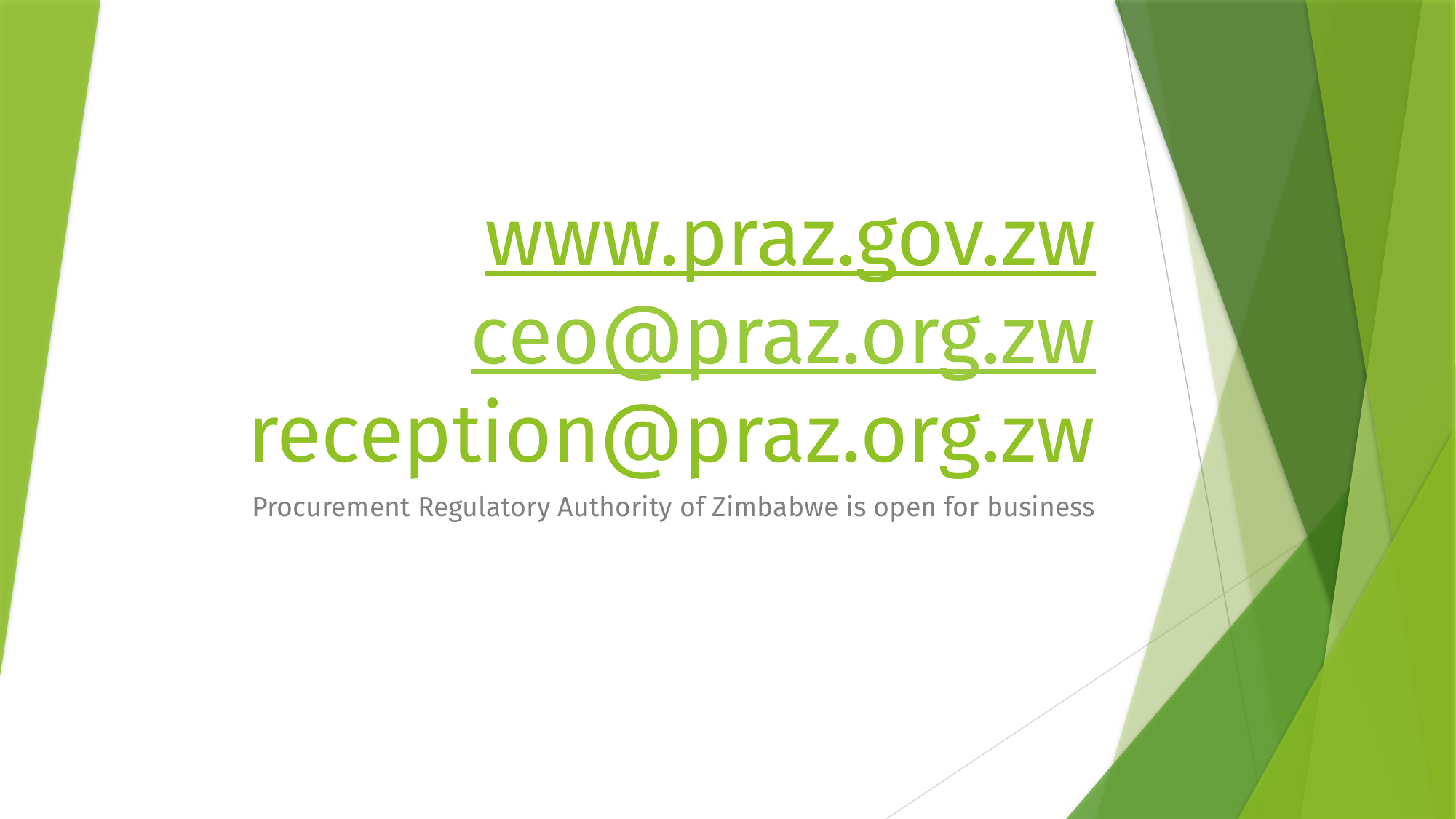

# www.praz.gov.zw ceo@praz.org.zw reception@praz.org.zw
Procurement Regulatory Authority of Zimbabwe is open for business